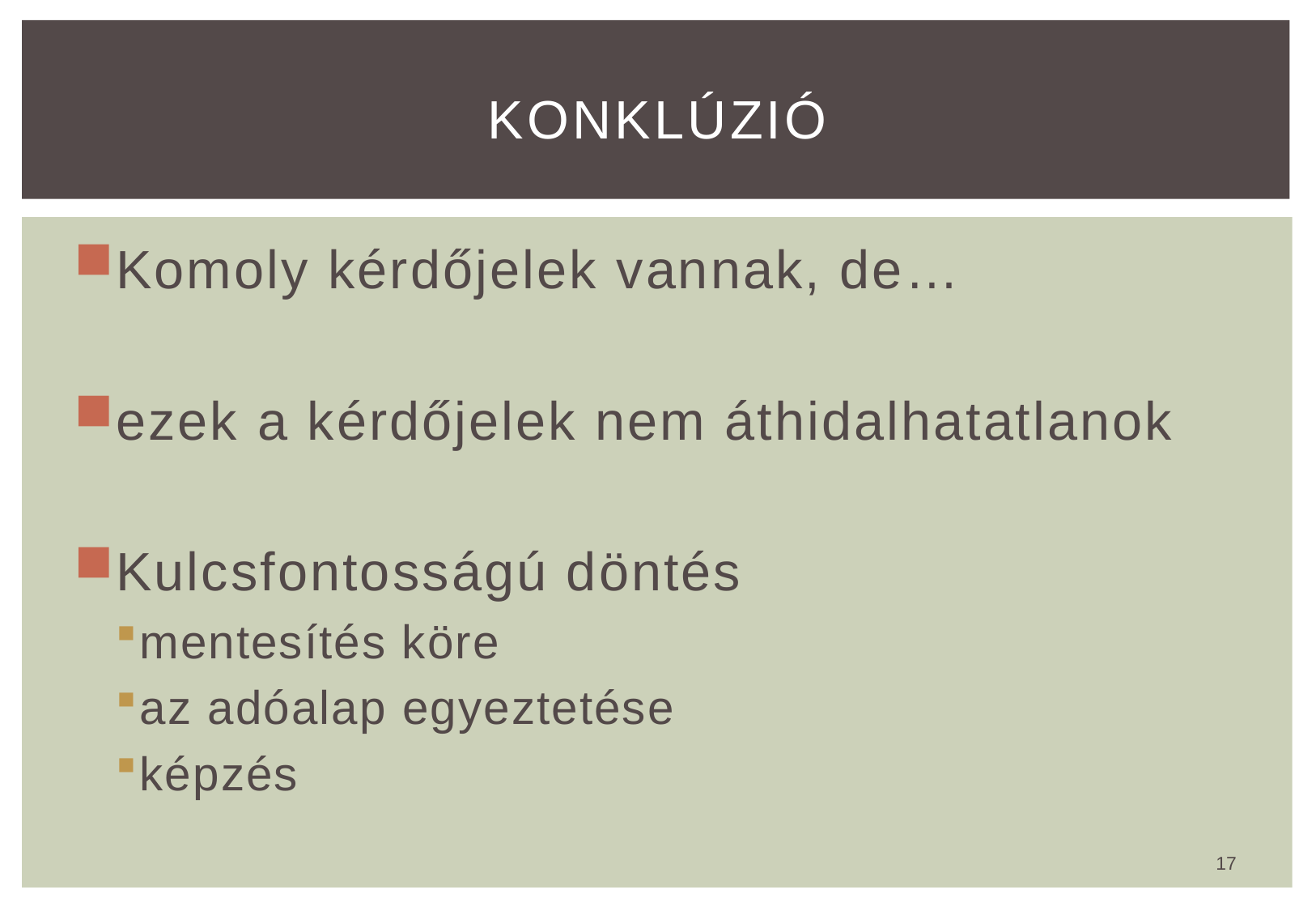

# Konklúzió
Komoly kérdőjelek vannak, de…

ezek a kérdőjelek nem áthidalhatatlanok

Kulcsfontosságú döntés
mentesítés köre
az adóalap egyeztetése
képzés

17
2014.09.04.